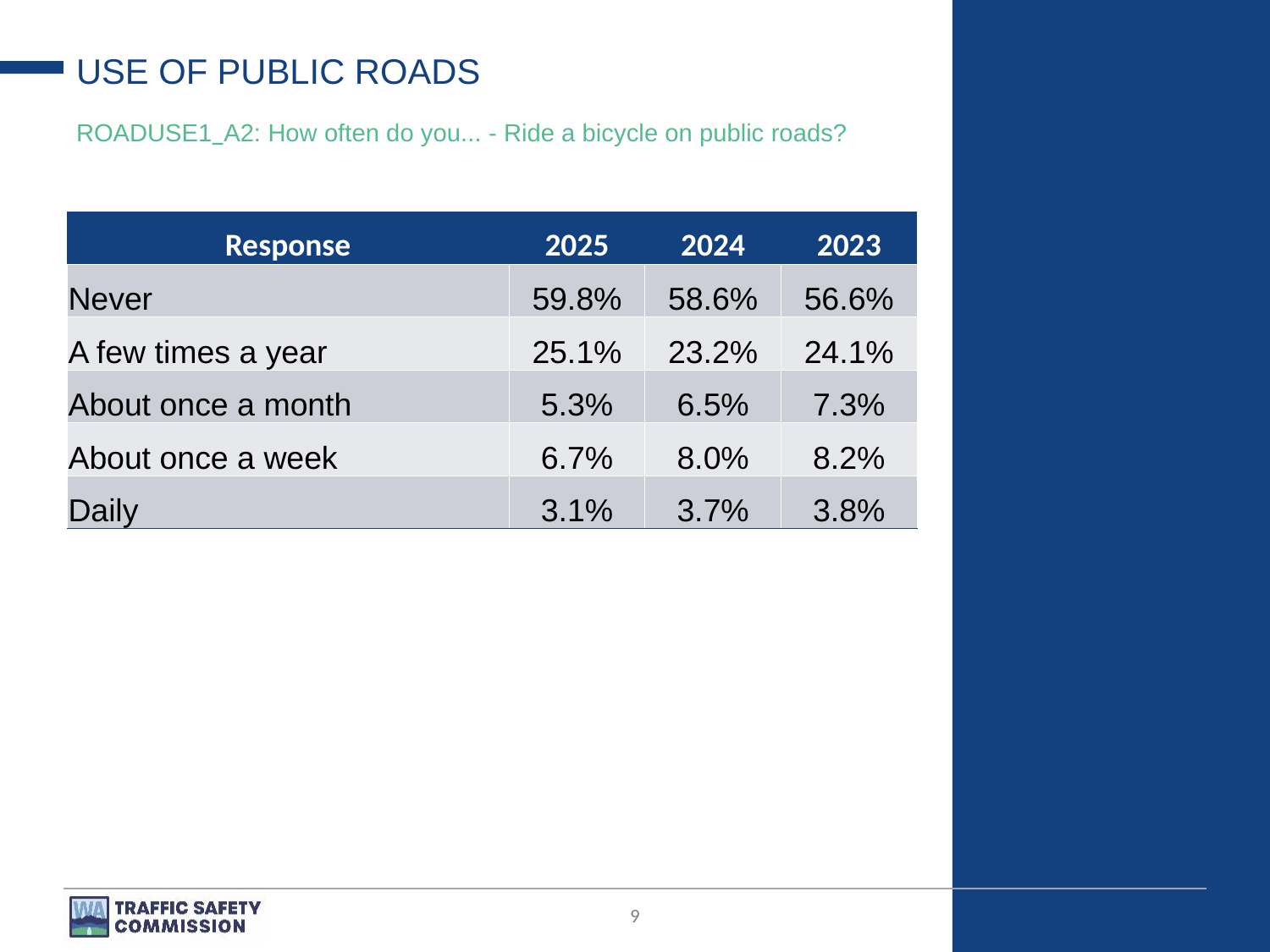

# USE OF PUBLIC ROADS
ROADUSE1_A2: How often do you... - Ride a bicycle on public roads?
| Response | 2025 | 2024 | 2023 |
| --- | --- | --- | --- |
| Never | 59.8% | 58.6% | 56.6% |
| A few times a year | 25.1% | 23.2% | 24.1% |
| About once a month | 5.3% | 6.5% | 7.3% |
| About once a week | 6.7% | 8.0% | 8.2% |
| Daily | 3.1% | 3.7% | 3.8% |